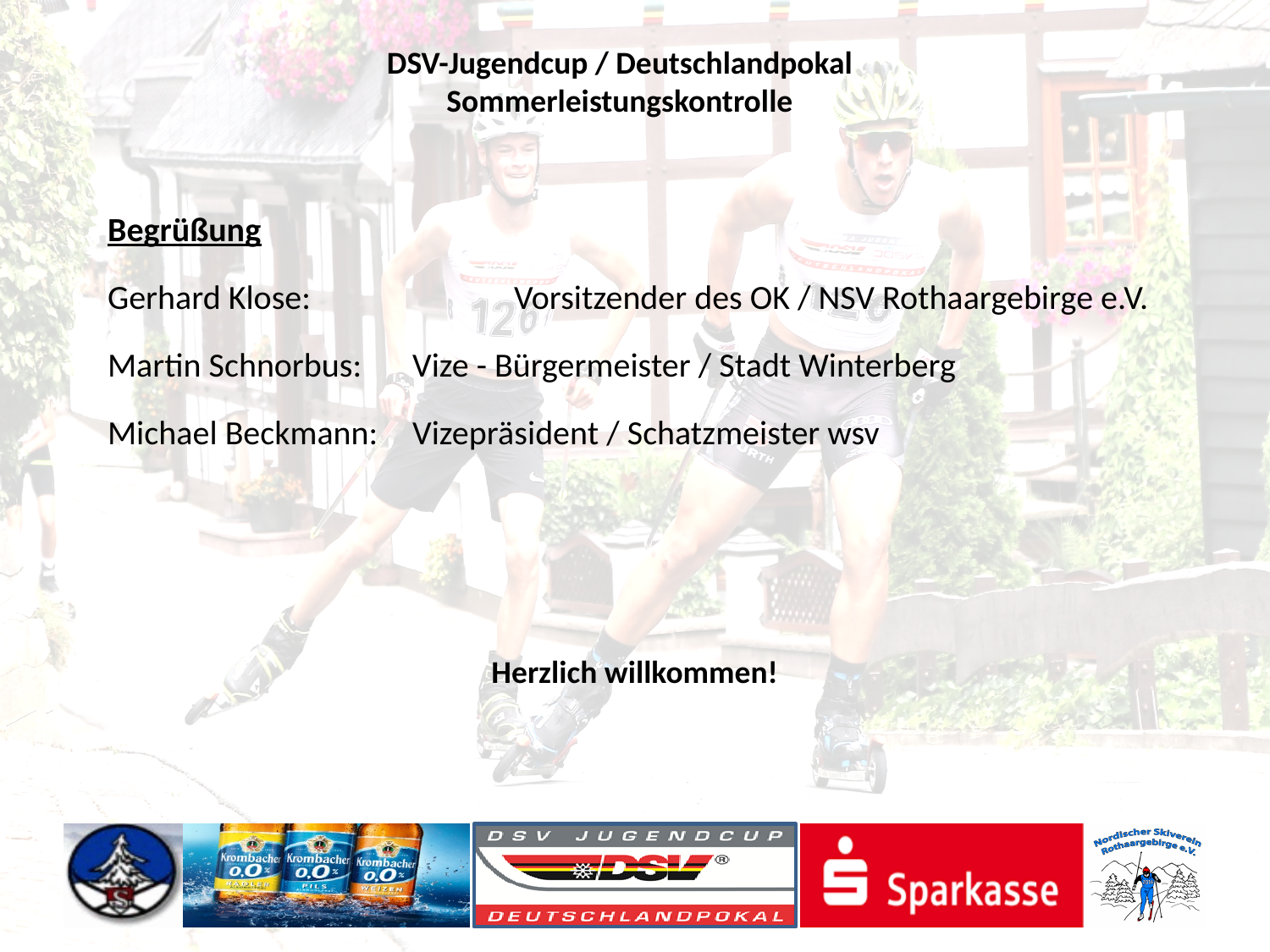

Begrüßung
Gerhard Klose:	 	Vorsitzender des OK / NSV Rothaargebirge e.V.
Martin Schnorbus:	Vize - Bürgermeister / Stadt Winterberg
Michael Beckmann:	Vizepräsident / Schatzmeister wsv
Herzlich willkommen!